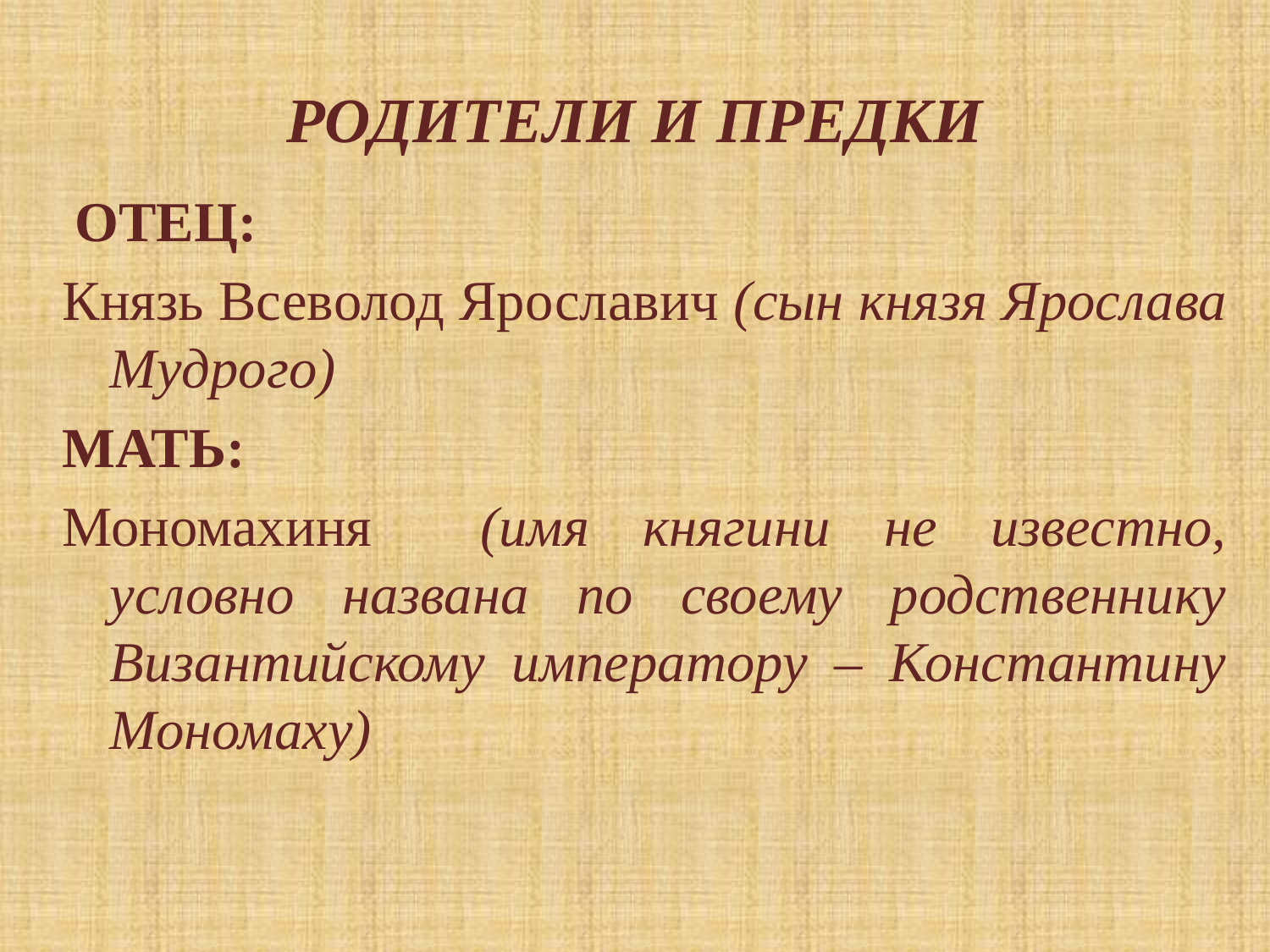

# РОДИТЕЛИ И ПРЕДКИ
 ОТЕЦ:
Князь Всеволод Ярославич (сын князя Ярослава Мудрого)
МАТЬ:
Мономахиня  (имя княгини не известно, условно названа по своему родственнику Византийскому императору – Константину Мономаху)